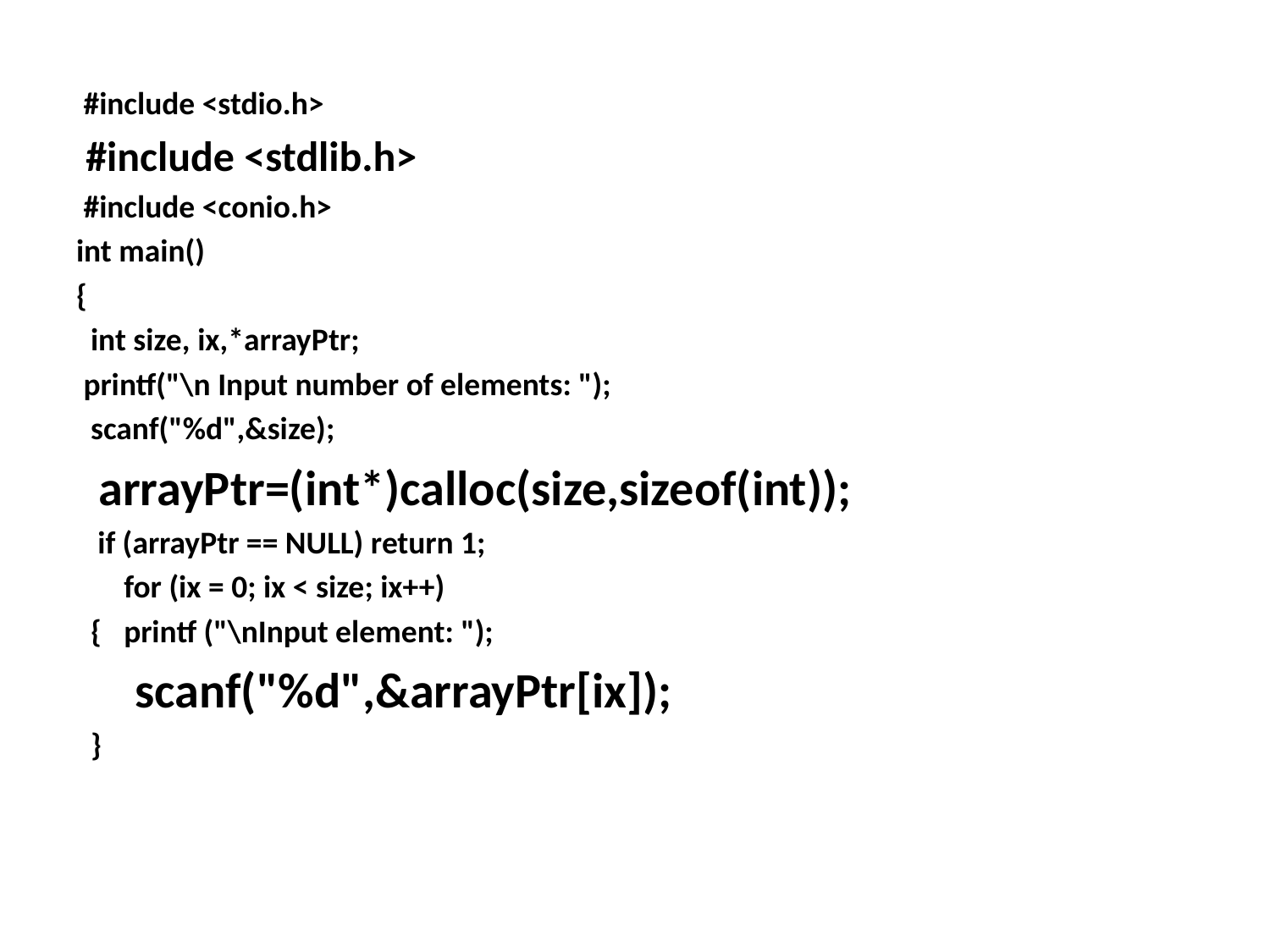

#
 #include <stdio.h>
 #include <stdlib.h>
 #include <соnio.h>
int main()
{
  int size, ix,*arrayPtr;
 printf("\n Input number of elements: ");
  scanf("%d",&size);
  arrayPtr=(int*)calloc(size,sizeof(int));
   if (arrayPtr == NULL) return 1;
	for (ix = 0; ix < size; ix++)
  {	printf ("\nInput element: ");
	 scanf("%d",&arrayPtr[ix]);
  }